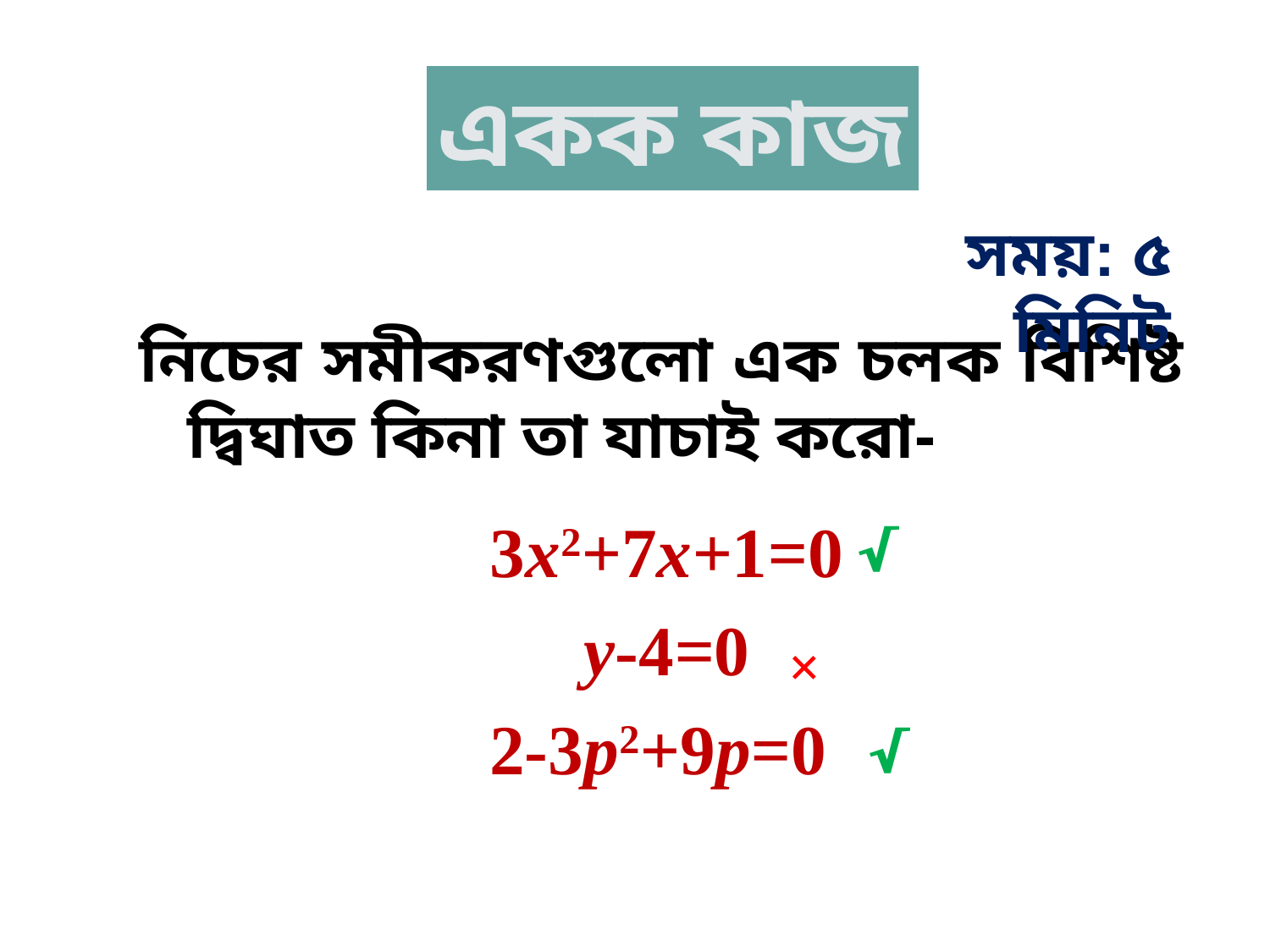

একক কাজ
সময়: ৫ মিনিট
নিচের সমীকরণগুলো এক চলক বিশিষ্ট দ্বিঘাত কিনা তা যাচাই করো-
3x2+7x+1=0
y-4=0
2-3p2+9p=0
√
×
√